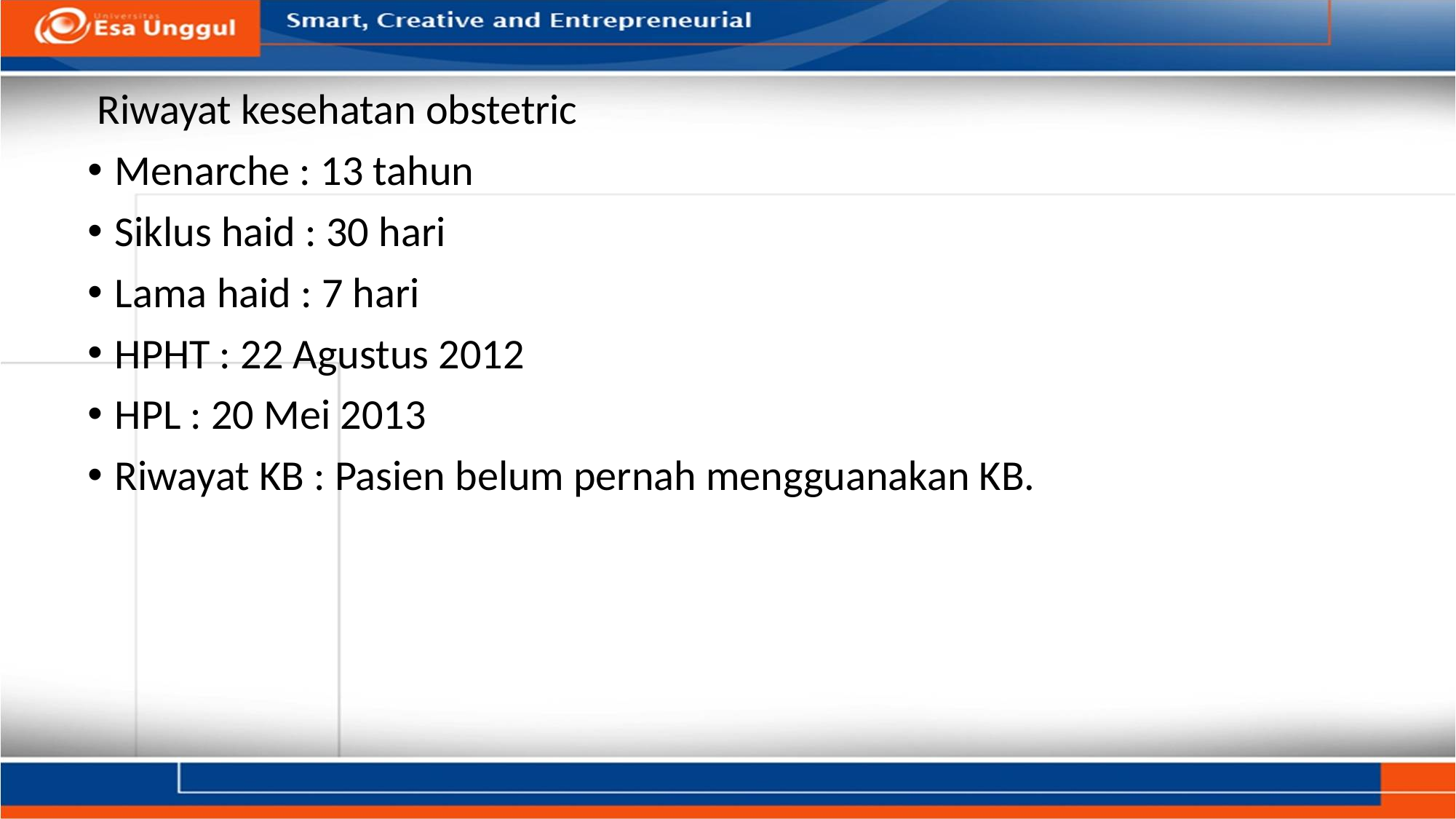

Riwayat kesehatan obstetric
Menarche : 13 tahun
Siklus haid : 30 hari
Lama haid : 7 hari
HPHT : 22 Agustus 2012
HPL : 20 Mei 2013
Riwayat KB : Pasien belum pernah mengguanakan KB.